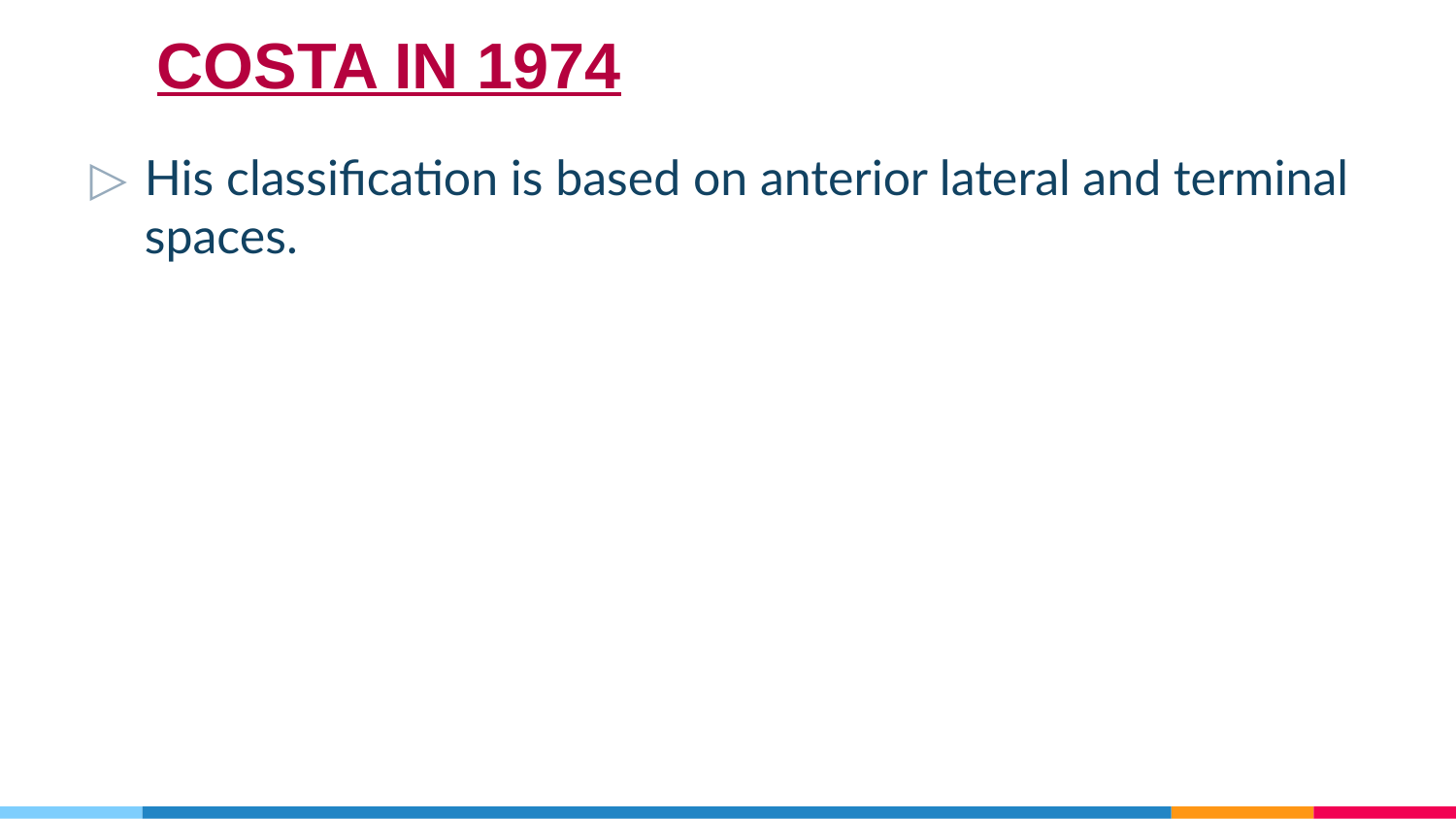

# COSTA IN 1974
His classification is based on anterior lateral and terminal spaces.

58